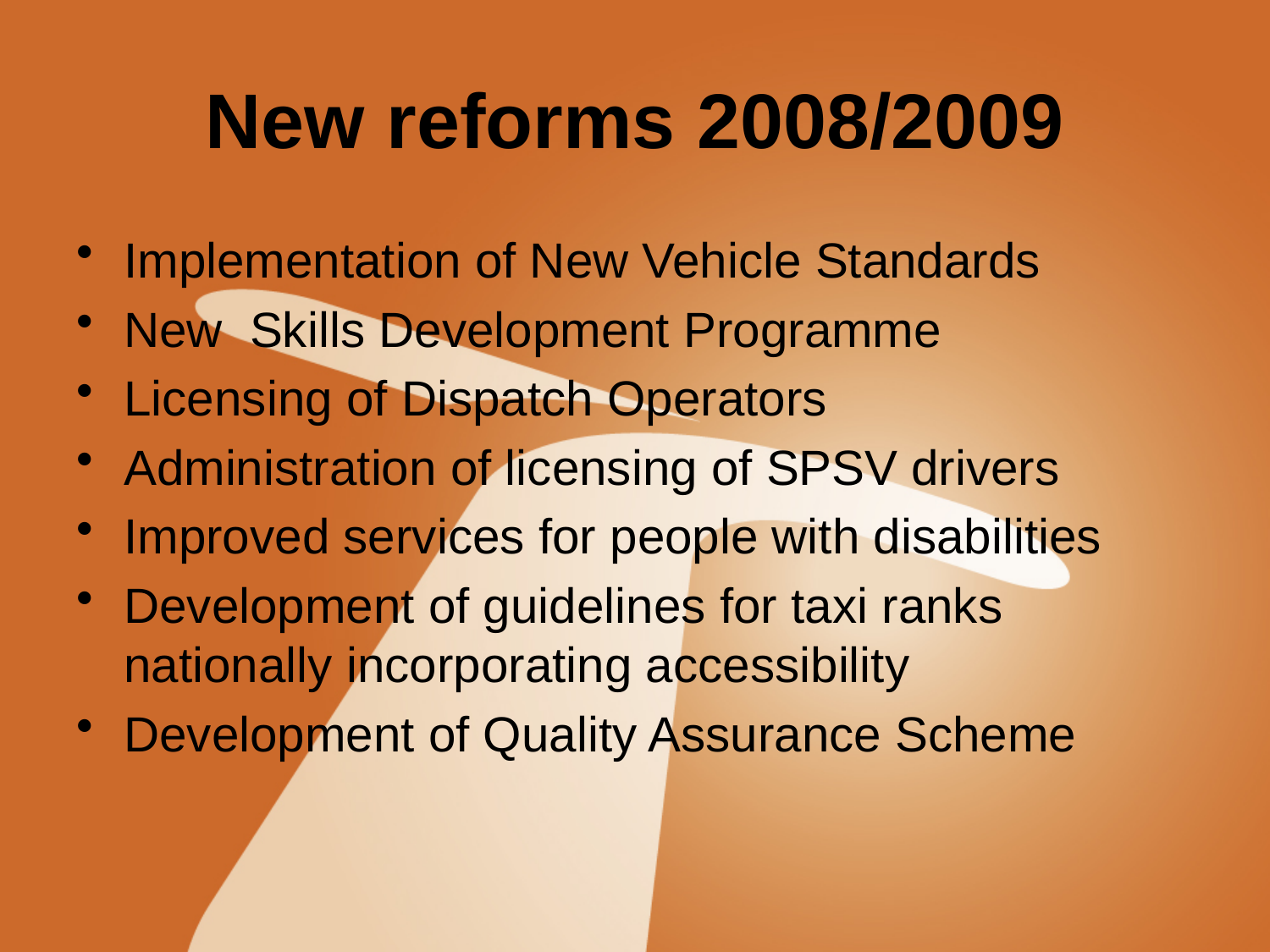

# New reforms 2008/2009
Implementation of New Vehicle Standards
New  Skills Development Programme
Licensing of Dispatch Operators
Administration of licensing of SPSV drivers
Improved services for people with disabilities
Development of guidelines for taxi ranks nationally incorporating accessibility
Development of Quality Assurance Scheme